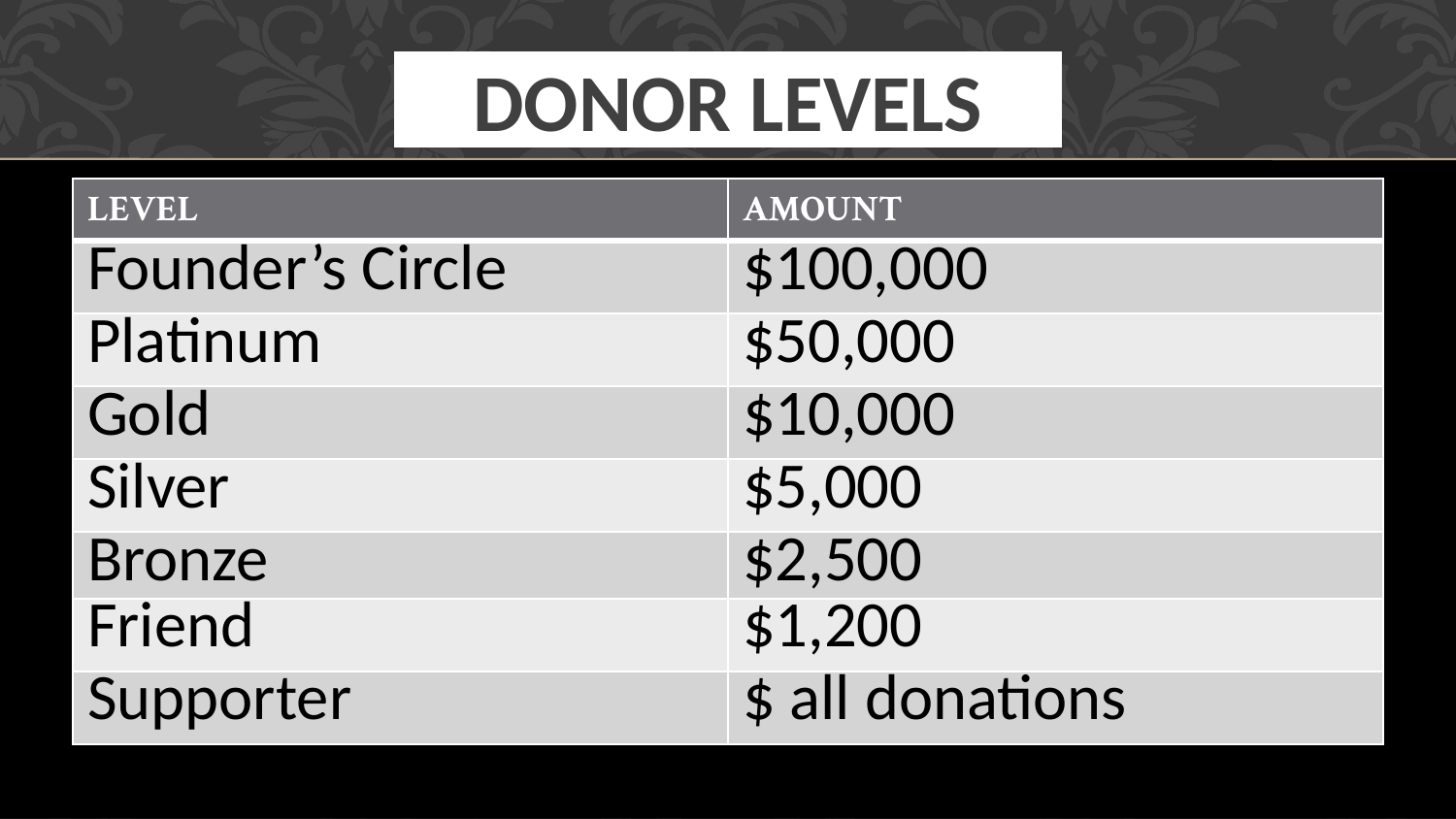

# DONOR LEVELS
| LEVEL | AMOUNT |
| --- | --- |
| Founder’s Circle | $100,000 |
| Platinum | $50,000 |
| Gold | $10,000 |
| Silver | $5,000 |
| Bronze | $2,500 |
| Friend | $1,200 |
| Supporter | $ all donations |